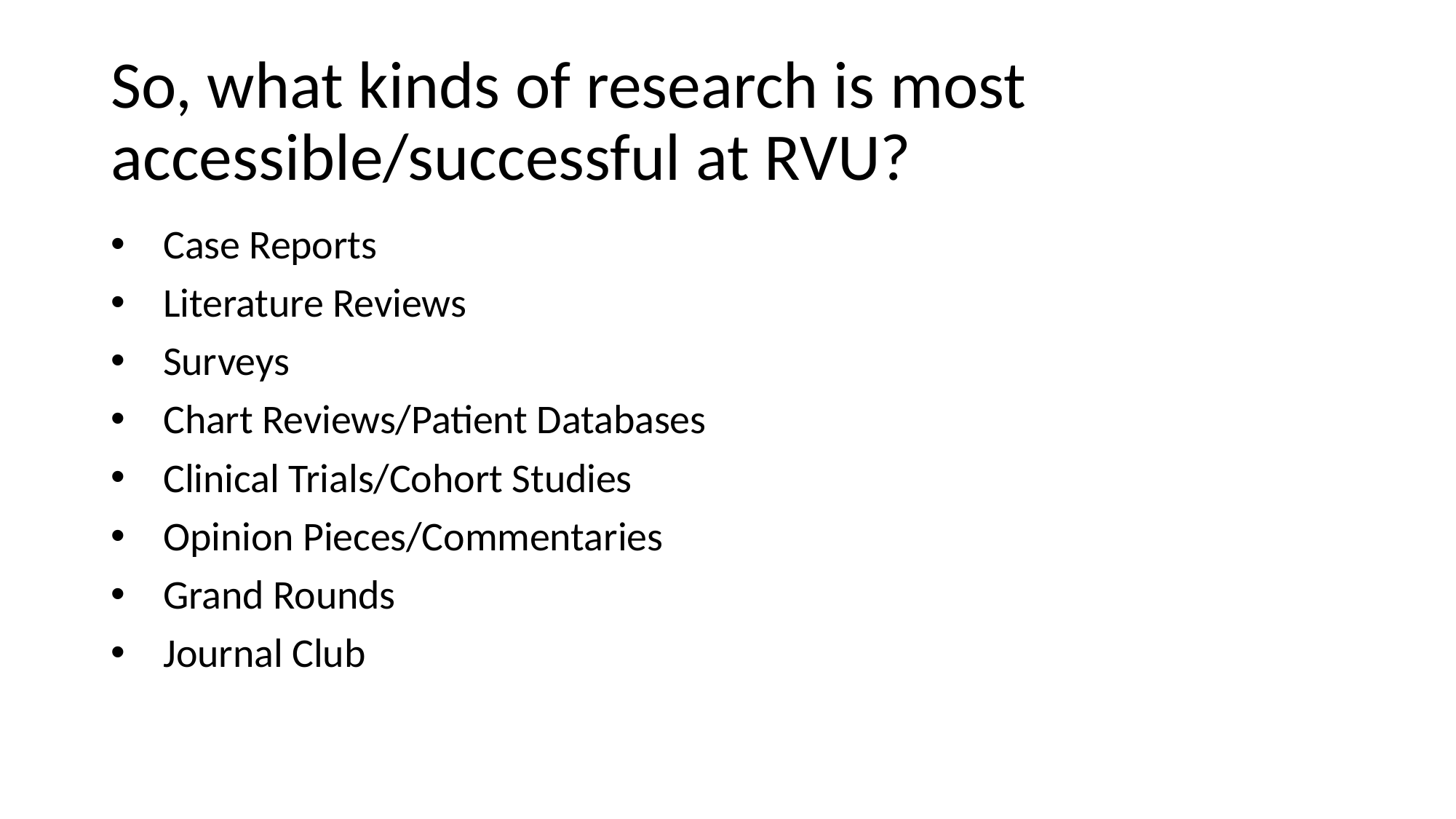

# So, what kinds of research is most accessible/successful at RVU?
Case Reports
Literature Reviews
Surveys
Chart Reviews/Patient Databases
Clinical Trials/Cohort Studies
Opinion Pieces/Commentaries
Grand Rounds
Journal Club